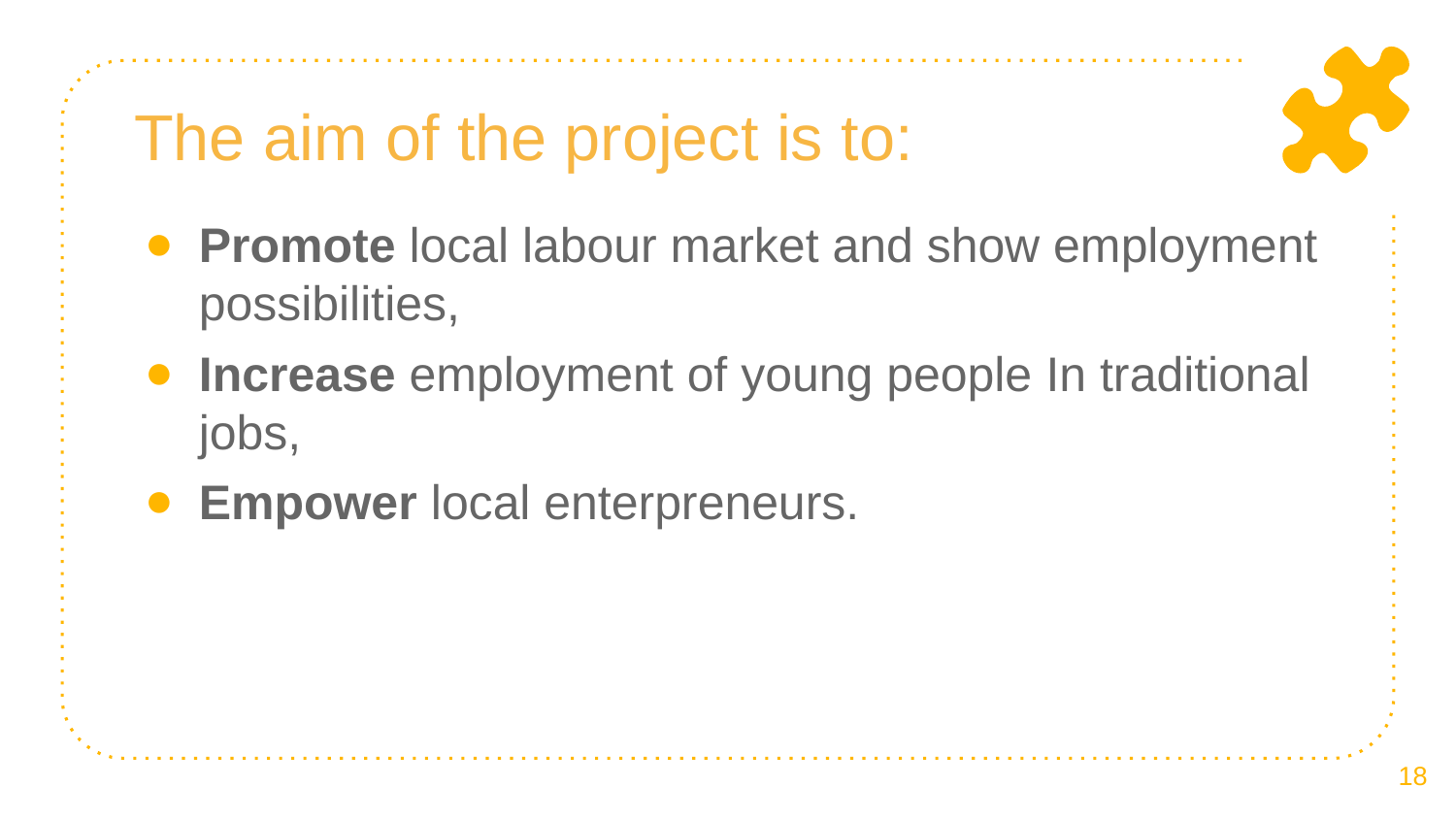

# The aim of the project is to:
Promote local labour market and show employment possibilities,
Increase employment of young people In traditional jobs,
Empower local enterpreneurs.

18